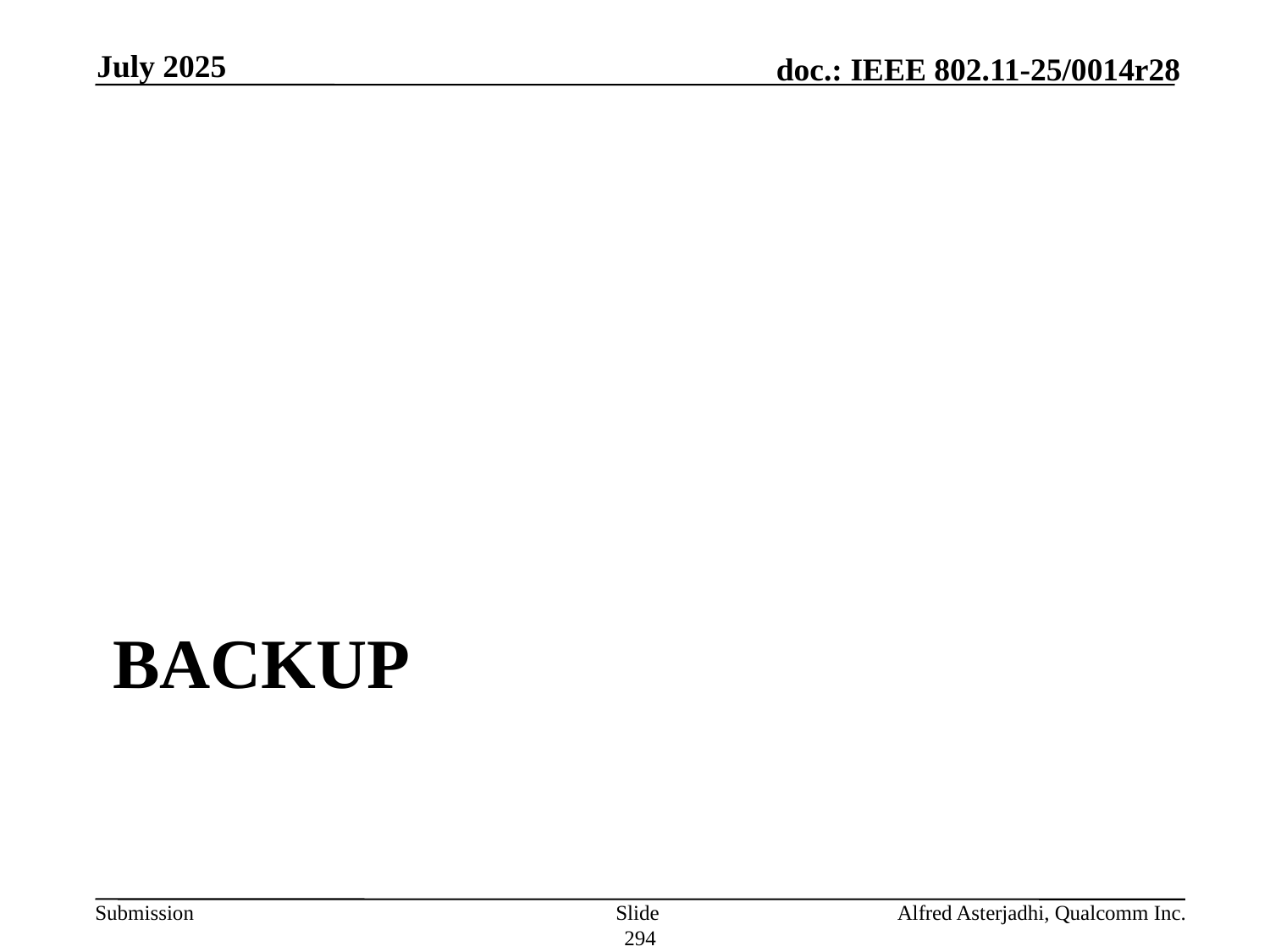

July 2025
# backup
Slide 294
Alfred Asterjadhi, Qualcomm Inc.